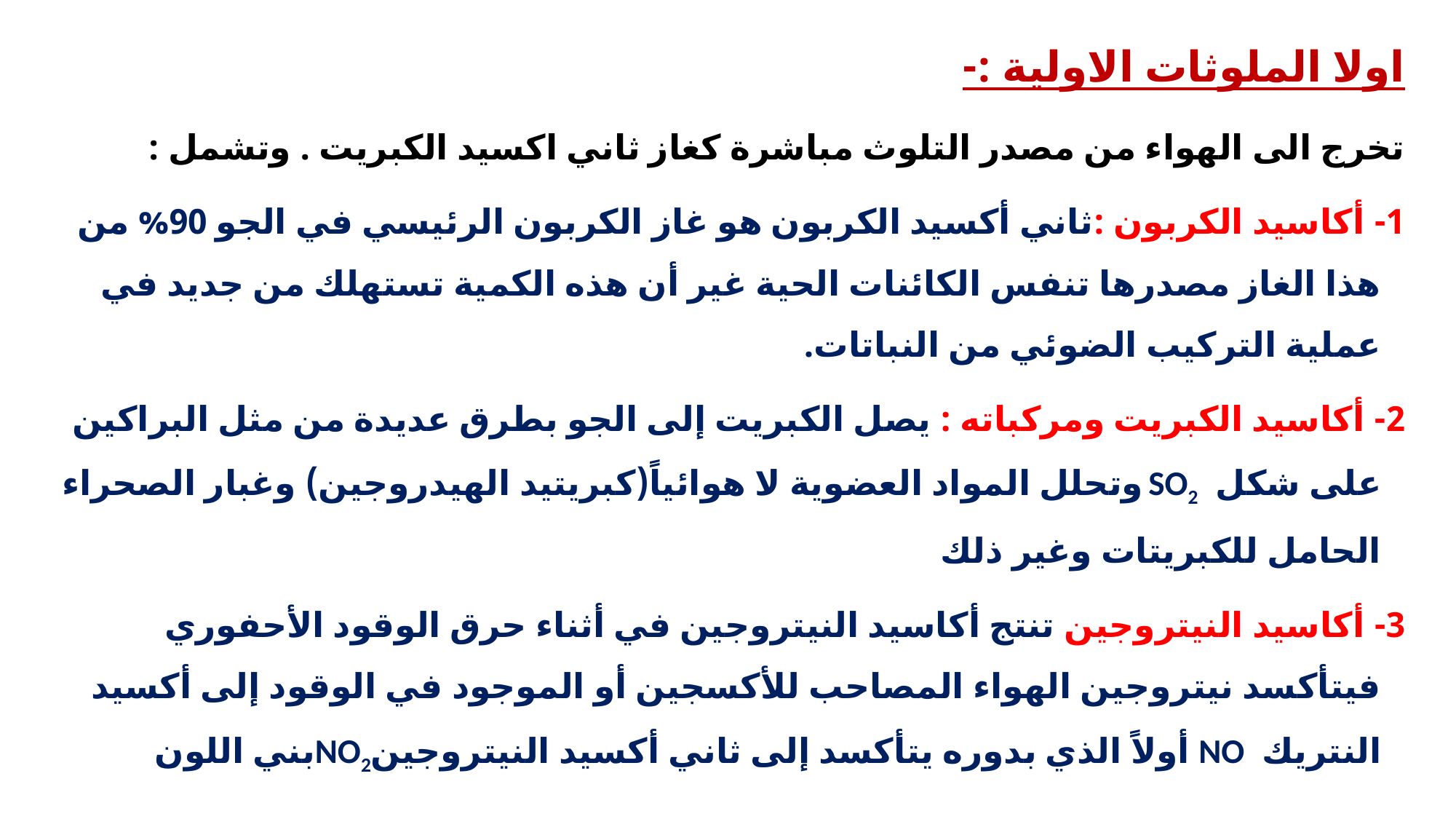

# اولا الملوثات الاولية :-
تخرج الى الهواء من مصدر التلوث مباشرة كغاز ثاني اكسيد الكبريت . وتشمل :
1- أكاسيد الكربون :ثاني أكسيد الكربون هو غاز الكربون الرئيسي في الجو 90% من هذا الغاز مصدرها تنفس الكائنات الحية غير أن هذه الكمية تستهلك من جديد في عملية التركيب الضوئي من النباتات.
2- أكاسيد الكبريت ومركباته : يصل الكبريت إلى الجو بطرق عديدة من مثل البراكين على شكل  SO2 وتحلل المواد العضوية لا هوائياً(كبريتيد الهيدروجين) وغبار الصحراء الحامل للكبريتات وغير ذلك
3- أكاسيد النيتروجين تنتج أكاسيد النيتروجين في أثناء حرق الوقود الأحفوري فيتأكسد نيتروجين الهواء المصاحب للأكسجين أو الموجود في الوقود إلى أكسيد النتريك  NO أولاً الذي بدوره يتأكسد إلى ثاني أكسيد النيتروجينNO2بني اللون